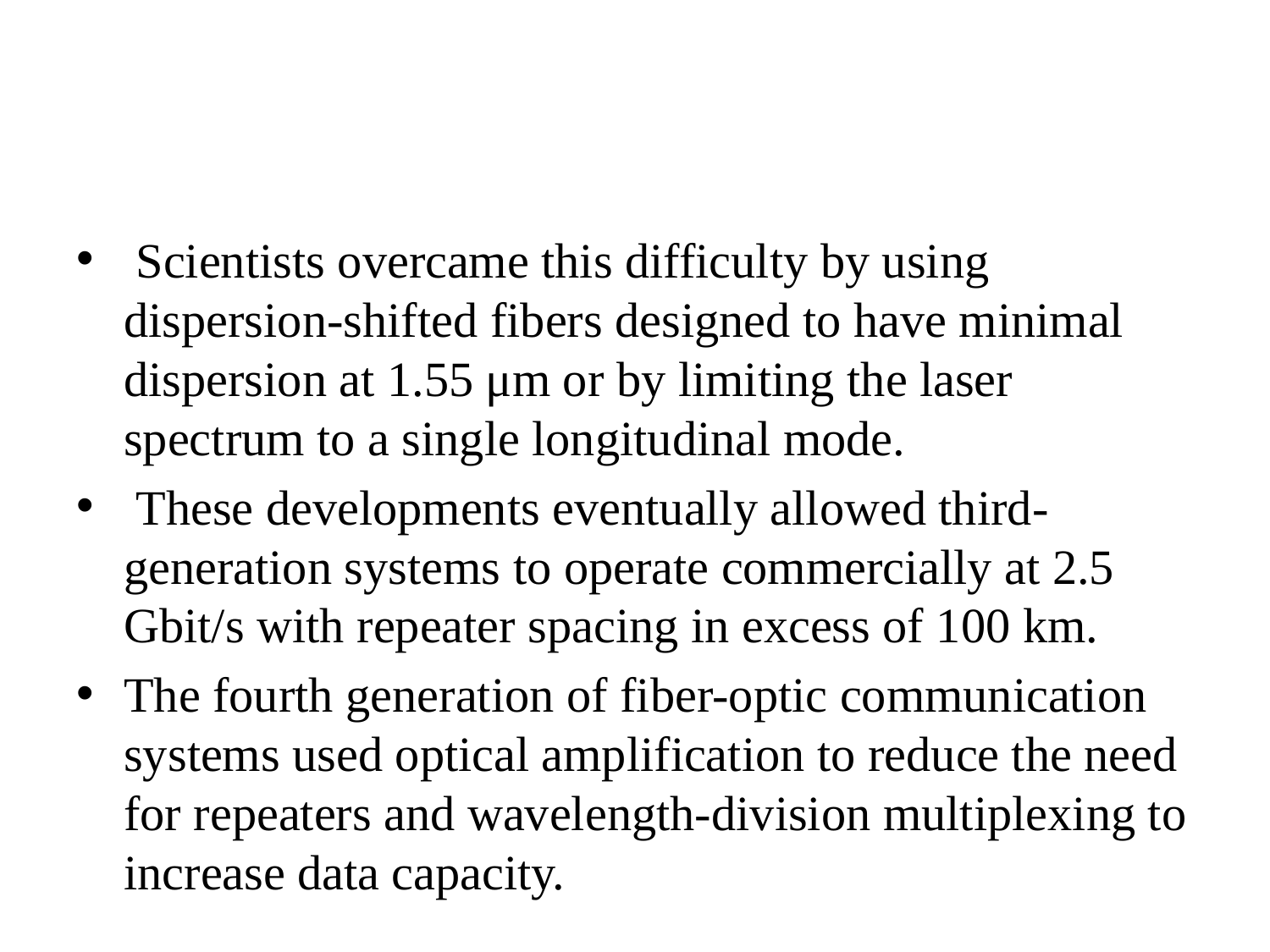

#
 Scientists overcame this difficulty by using dispersion-shifted fibers designed to have minimal dispersion at 1.55 μm or by limiting the laser spectrum to a single longitudinal mode.
 These developments eventually allowed third-generation systems to operate commercially at 2.5 Gbit/s with repeater spacing in excess of 100 km.
The fourth generation of fiber-optic communication systems used optical amplification to reduce the need for repeaters and wavelength-division multiplexing to increase data capacity.